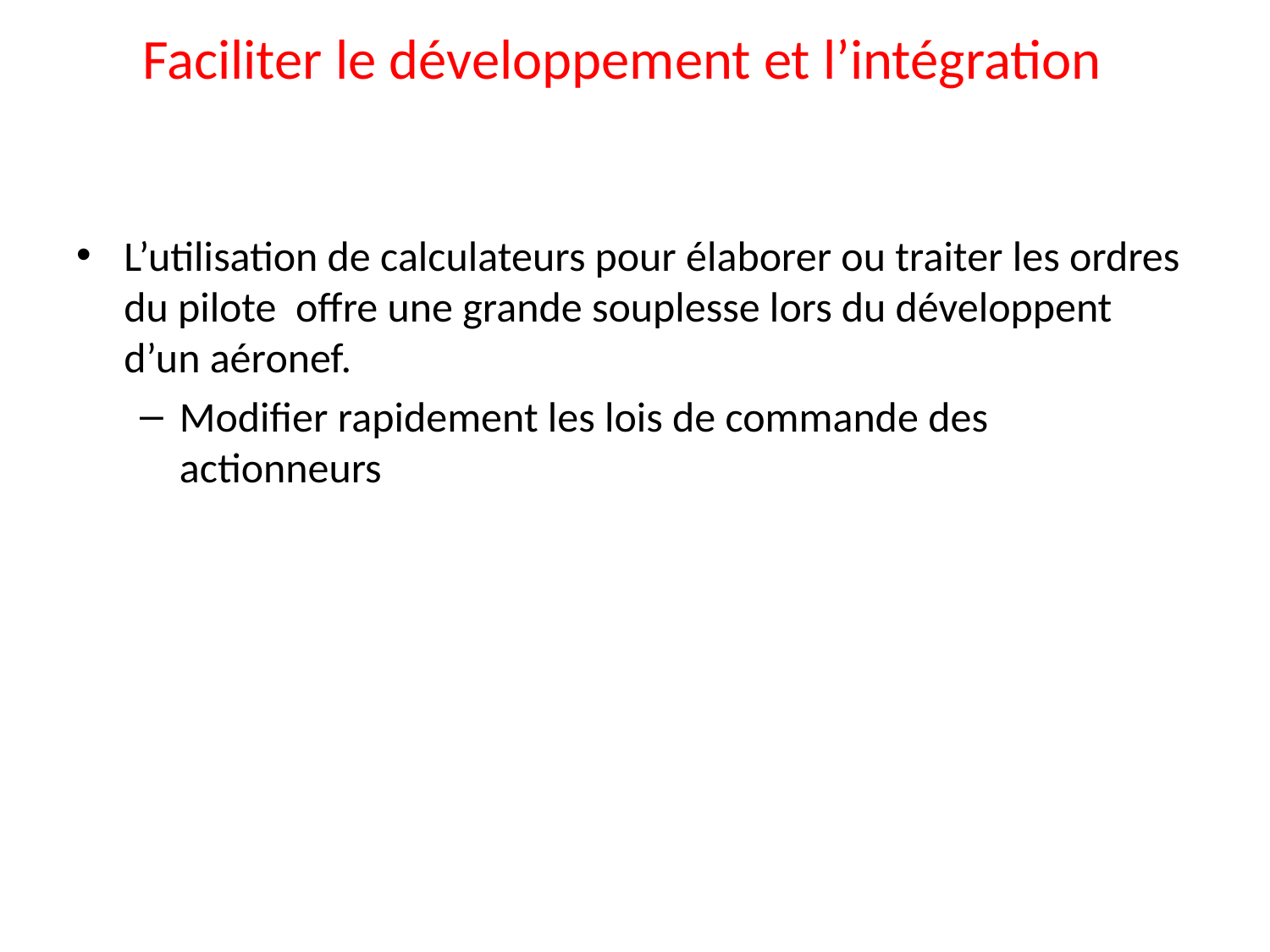

# Faciliter le développement et l’intégration
L’utilisation de calculateurs pour élaborer ou traiter les ordres du pilote  offre une grande souplesse lors du développent d’un aéronef.
Modifier rapidement les lois de commande des actionneurs